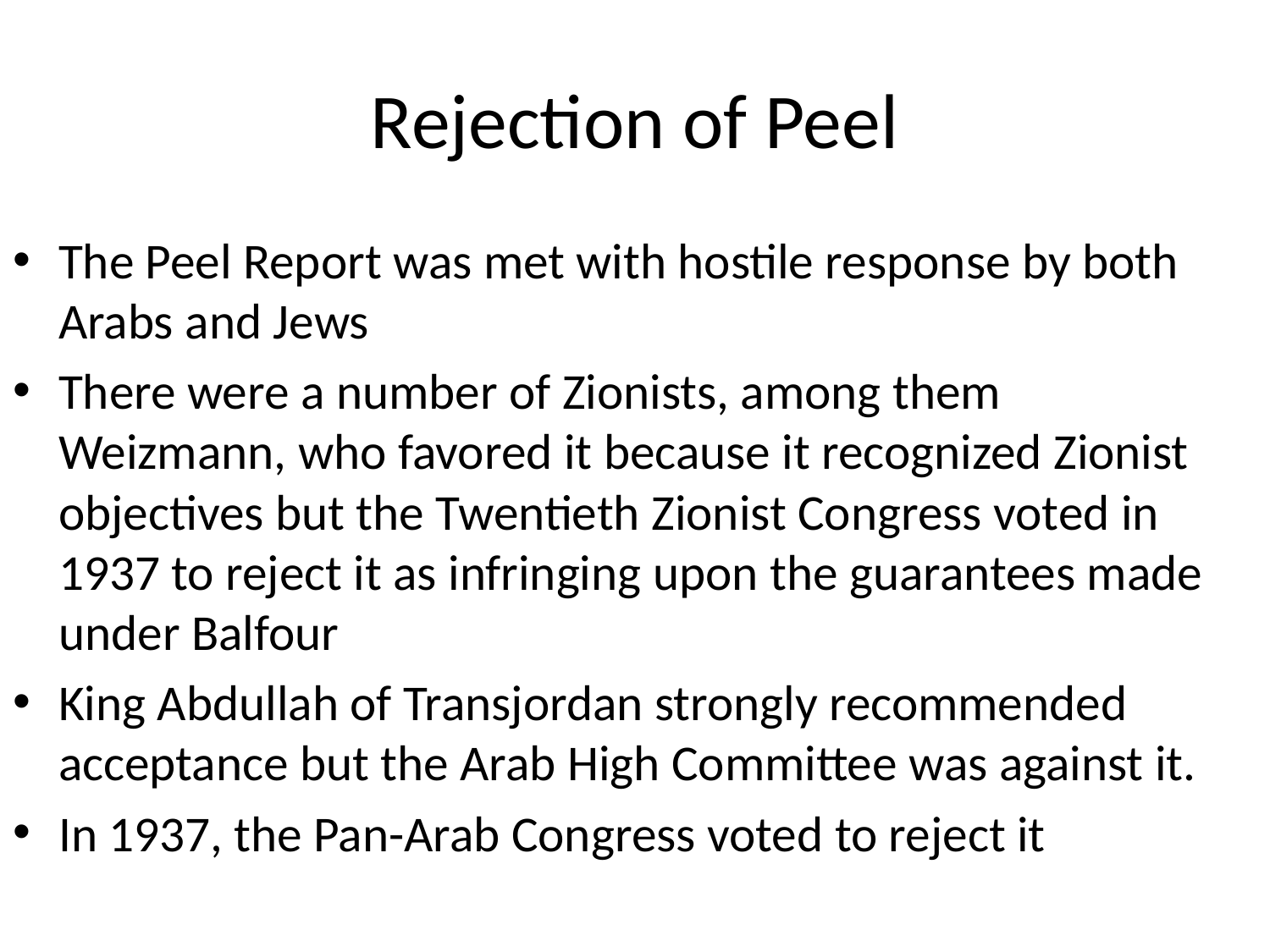

# Rejection of Peel
The Peel Report was met with hostile response by both Arabs and Jews
There were a number of Zionists, among them Weizmann, who favored it because it recognized Zionist objectives but the Twentieth Zionist Congress voted in 1937 to reject it as infringing upon the guarantees made under Balfour
King Abdullah of Transjordan strongly recommended acceptance but the Arab High Committee was against it.
In 1937, the Pan-Arab Congress voted to reject it